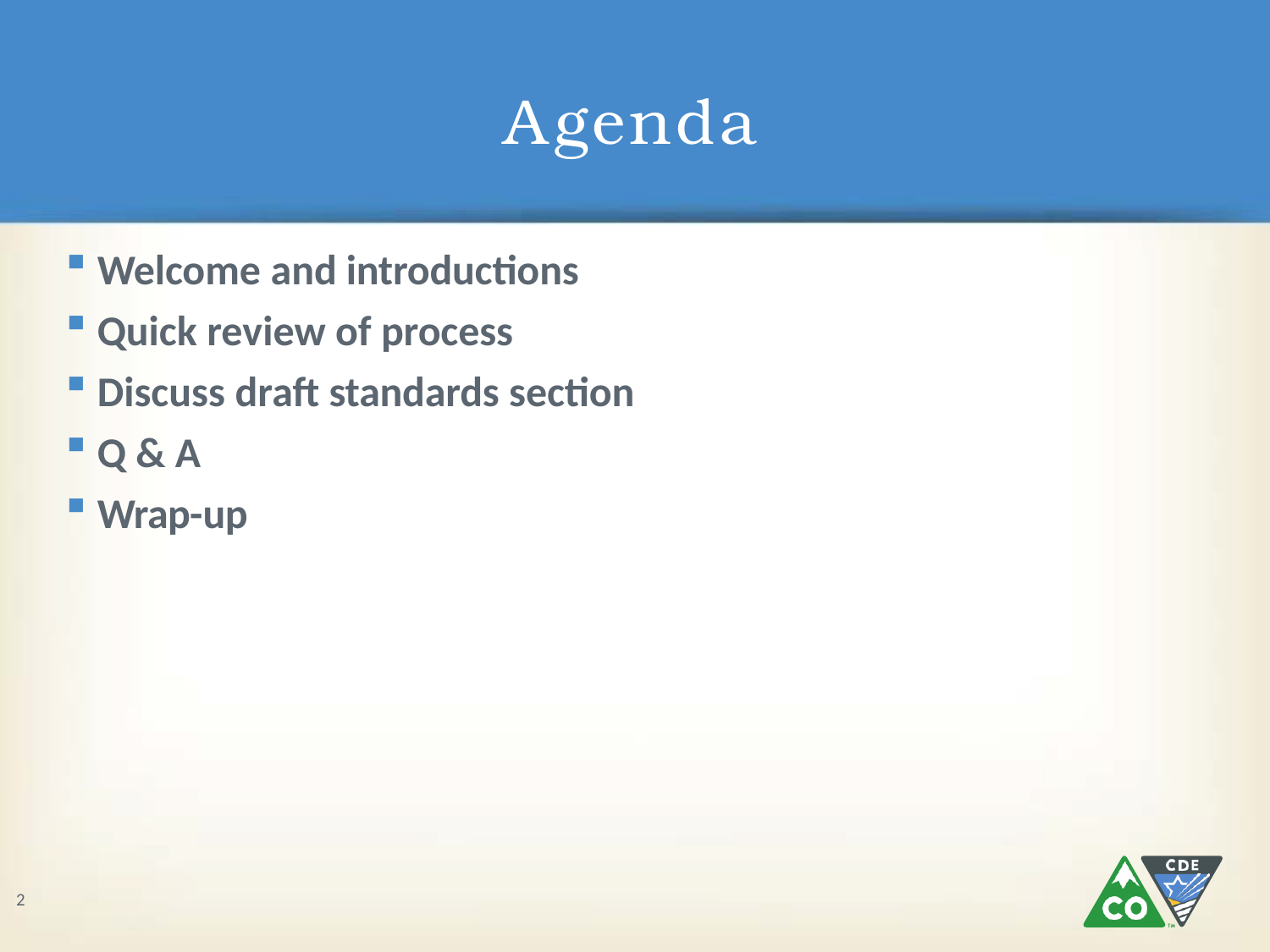

# Agenda
Welcome and introductions
Quick review of process
Discuss draft standards section
Q & A
Wrap-up
2